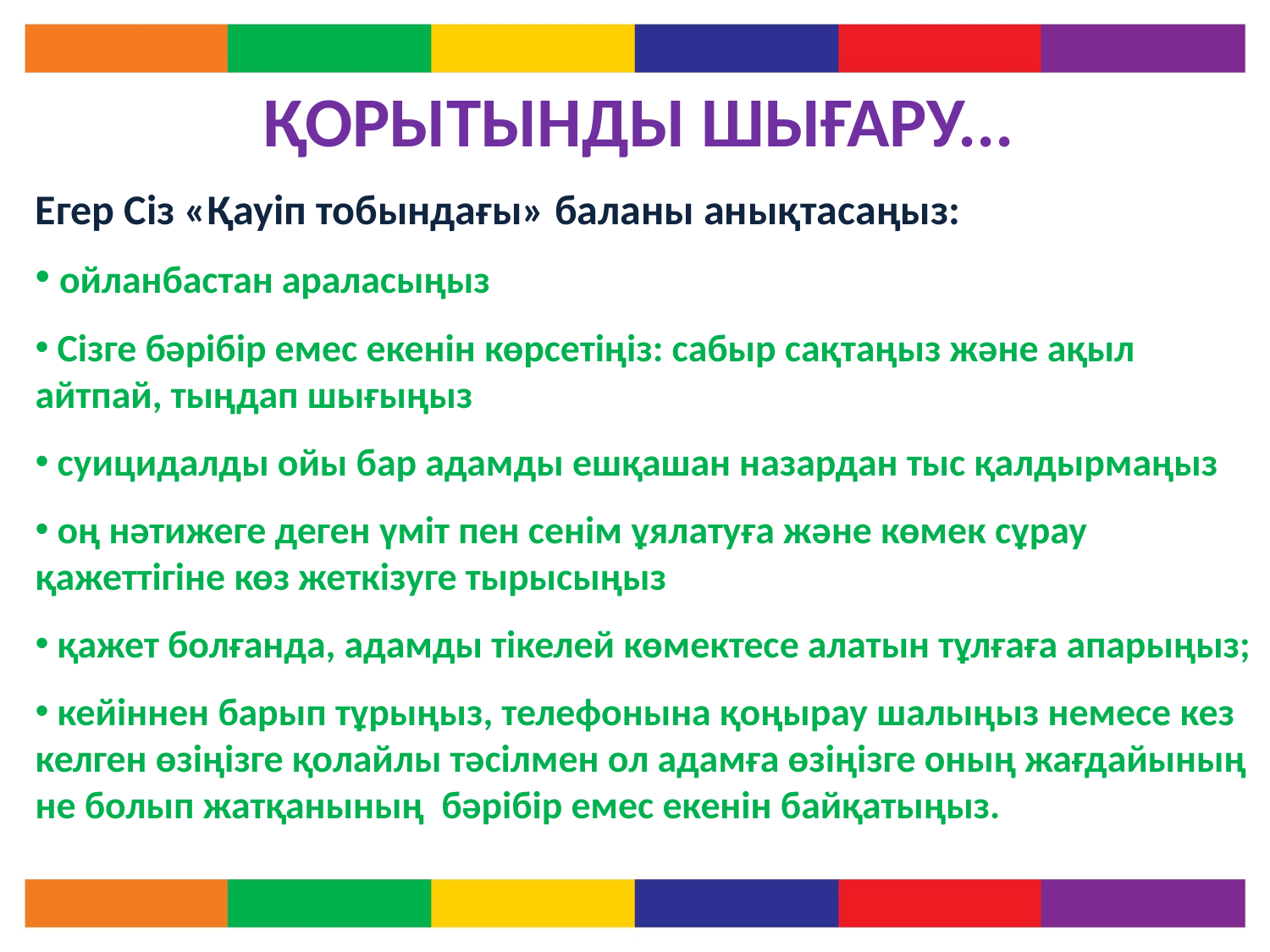

# ҚОРЫТЫНДЫ ШЫҒАРУ...
Егер Сіз «Қауіп тобындағы» баланы анықтасаңыз:

 ойланбастан араласыңыз
 Сізге бәрібір емес екенін көрсетіңіз: сабыр сақтаңыз және ақыл айтпай, тыңдап шығыңыз
 суицидалды ойы бар адамды ешқашан назардан тыс қалдырмаңыз
 оң нәтижеге деген үміт пен сенім ұялатуға және көмек сұрау қажеттігіне көз жеткізуге тырысыңыз
 қажет болғанда, адамды тікелей көмектесе алатын тұлғаға апарыңыз;
 кейіннен барып тұрыңыз, телефонына қоңырау шалыңыз немесе кез келген өзіңізге қолайлы тәсілмен ол адамға өзіңізге оның жағдайының не болып жатқанының  бәрібір емес екенін байқатыңыз.